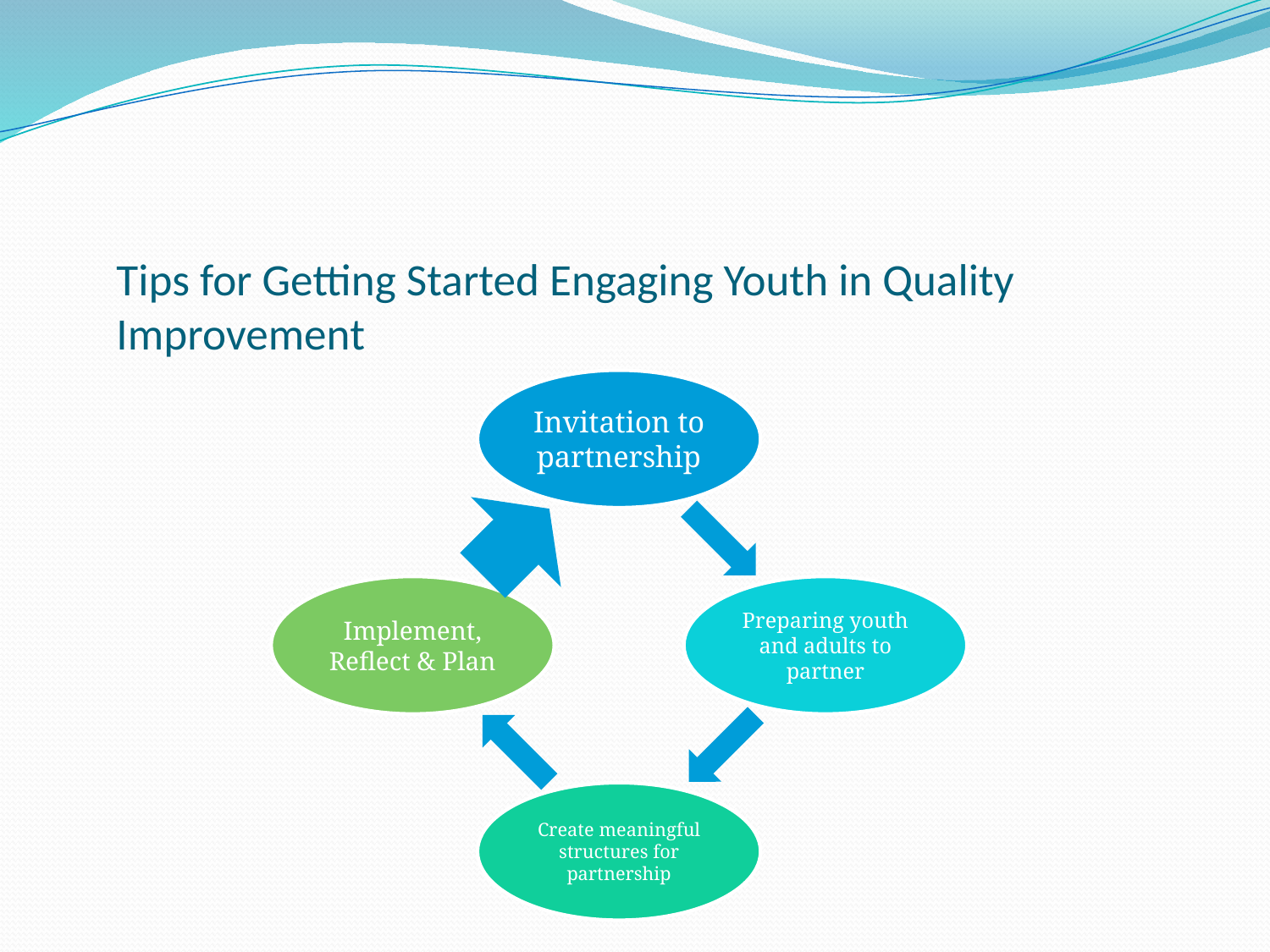

# Tips for Getting Started Engaging Youth in Quality Improvement
Invitation to partnership
Preparing youth and adults to partner
Create meaningful structures for partnership
Implement, Reflect & Plan